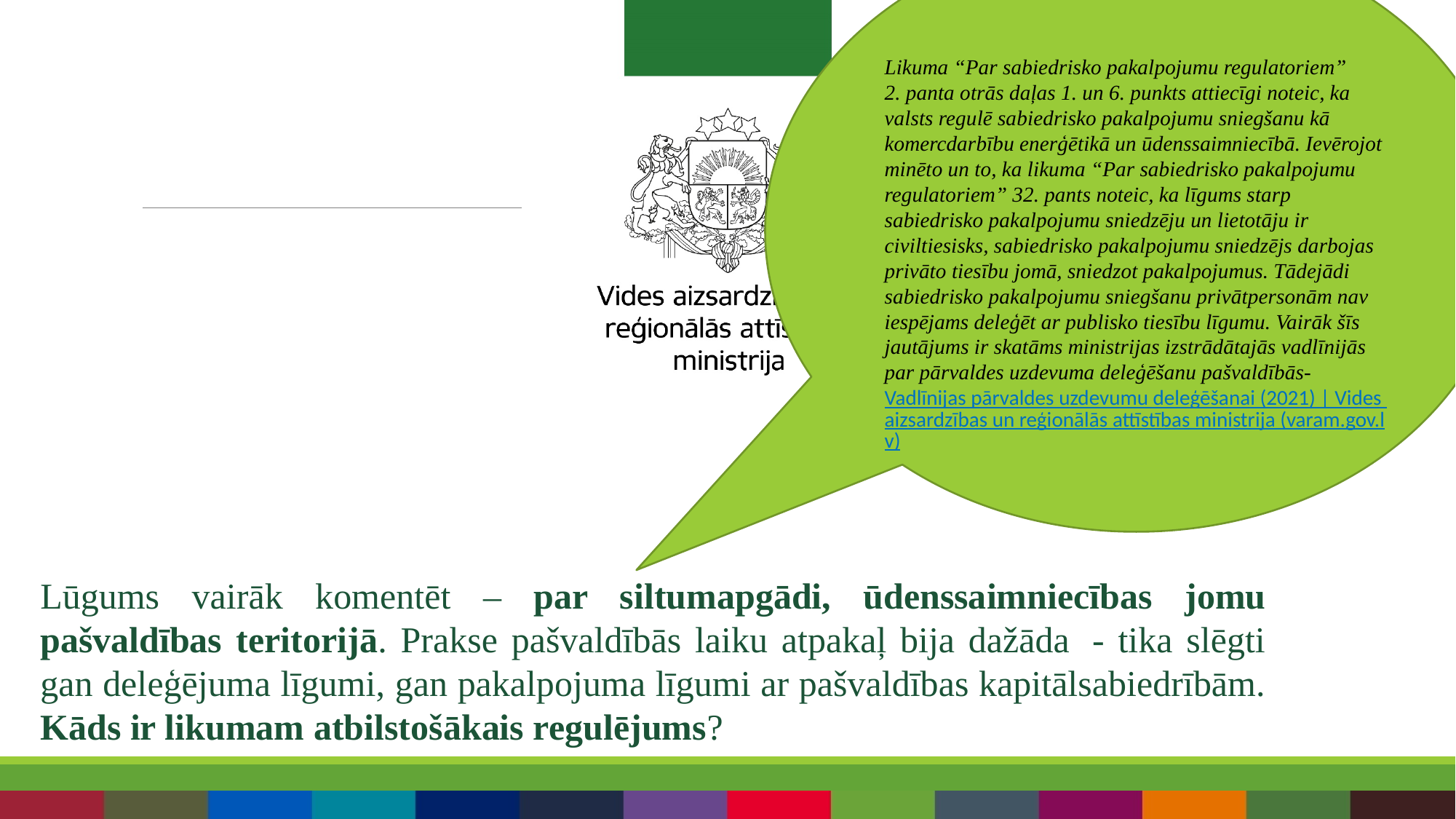

Likuma “Par sabiedrisko pakalpojumu regulatoriem” 2. panta otrās daļas 1. un 6. punkts attiecīgi noteic, ka valsts regulē sabiedrisko pakalpojumu sniegšanu kā komercdarbību enerģētikā un ūdenssaimniecībā. Ievērojot minēto un to, ka likuma “Par sabiedrisko pakalpojumu regulatoriem” 32. pants noteic, ka līgums starp sabiedrisko pakalpojumu sniedzēju un lietotāju ir civiltiesisks, sabiedrisko pakalpojumu sniedzējs darbojas privāto tiesību jomā, sniedzot pakalpojumus. Tādejādi sabiedrisko pakalpojumu sniegšanu privātpersonām nav iespējams deleģēt ar publisko tiesību līgumu. Vairāk šīs jautājums ir skatāms ministrijas izstrādātajās vadlīnijās par pārvaldes uzdevuma deleģēšanu pašvaldībās-  Vadlīnijas pārvaldes uzdevumu deleģēšanai (2021) | Vides aizsardzības un reģionālās attīstības ministrija (varam.gov.lv)
Lūgums vairāk komentēt – par siltumapgādi, ūdenssaimniecības jomu pašvaldības teritorijā. Prakse pašvaldībās laiku atpakaļ bija dažāda  - tika slēgti gan deleģējuma līgumi, gan pakalpojuma līgumi ar pašvaldības kapitālsabiedrībām. Kāds ir likumam atbilstošākais regulējums?